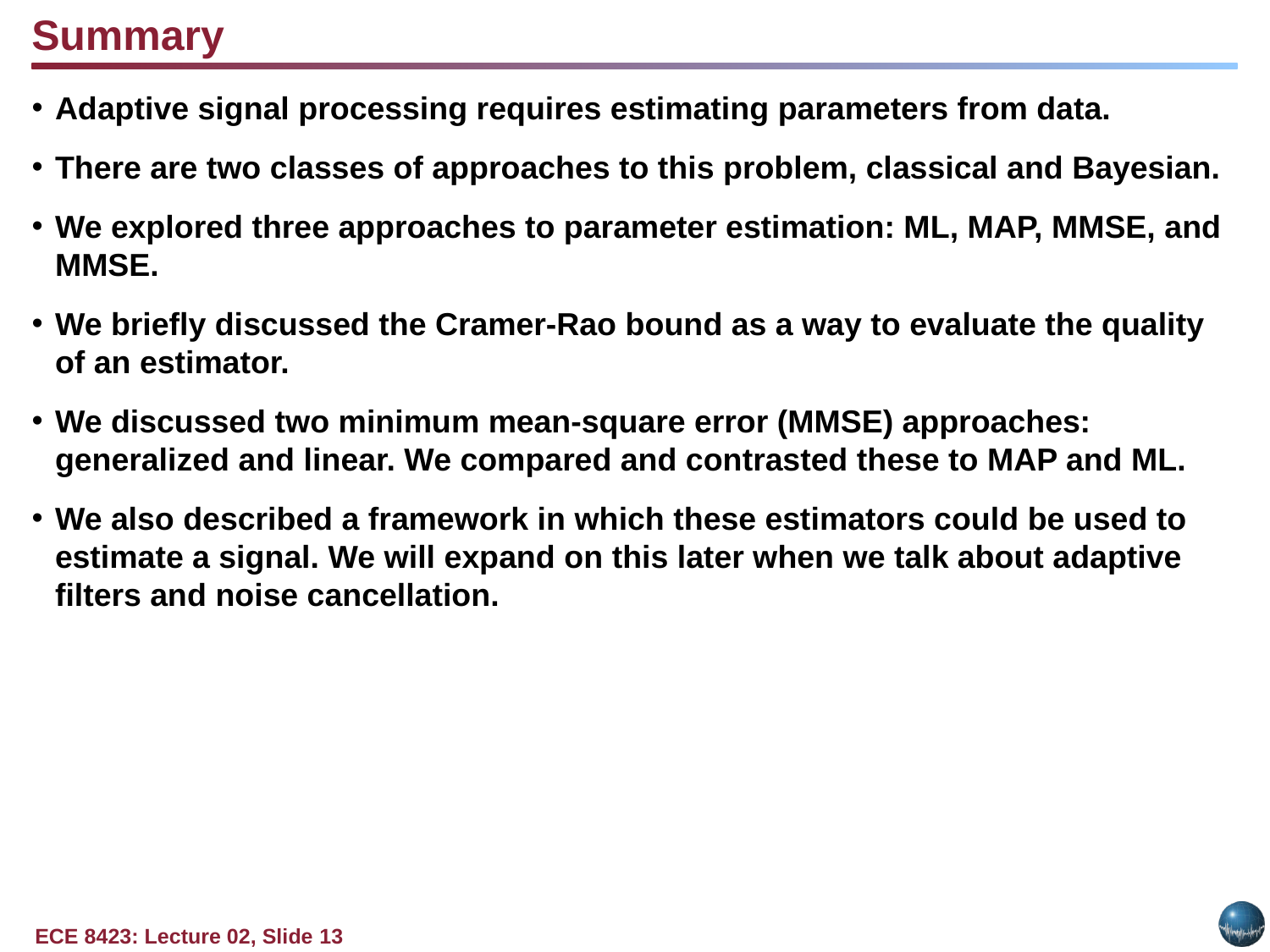

Summary
Adaptive signal processing requires estimating parameters from data.
There are two classes of approaches to this problem, classical and Bayesian.
We explored three approaches to parameter estimation: ML, MAP, MMSE, and MMSE.
We briefly discussed the Cramer-Rao bound as a way to evaluate the quality of an estimator.
We discussed two minimum mean-square error (MMSE) approaches: generalized and linear. We compared and contrasted these to MAP and ML.
We also described a framework in which these estimators could be used to estimate a signal. We will expand on this later when we talk about adaptive filters and noise cancellation.